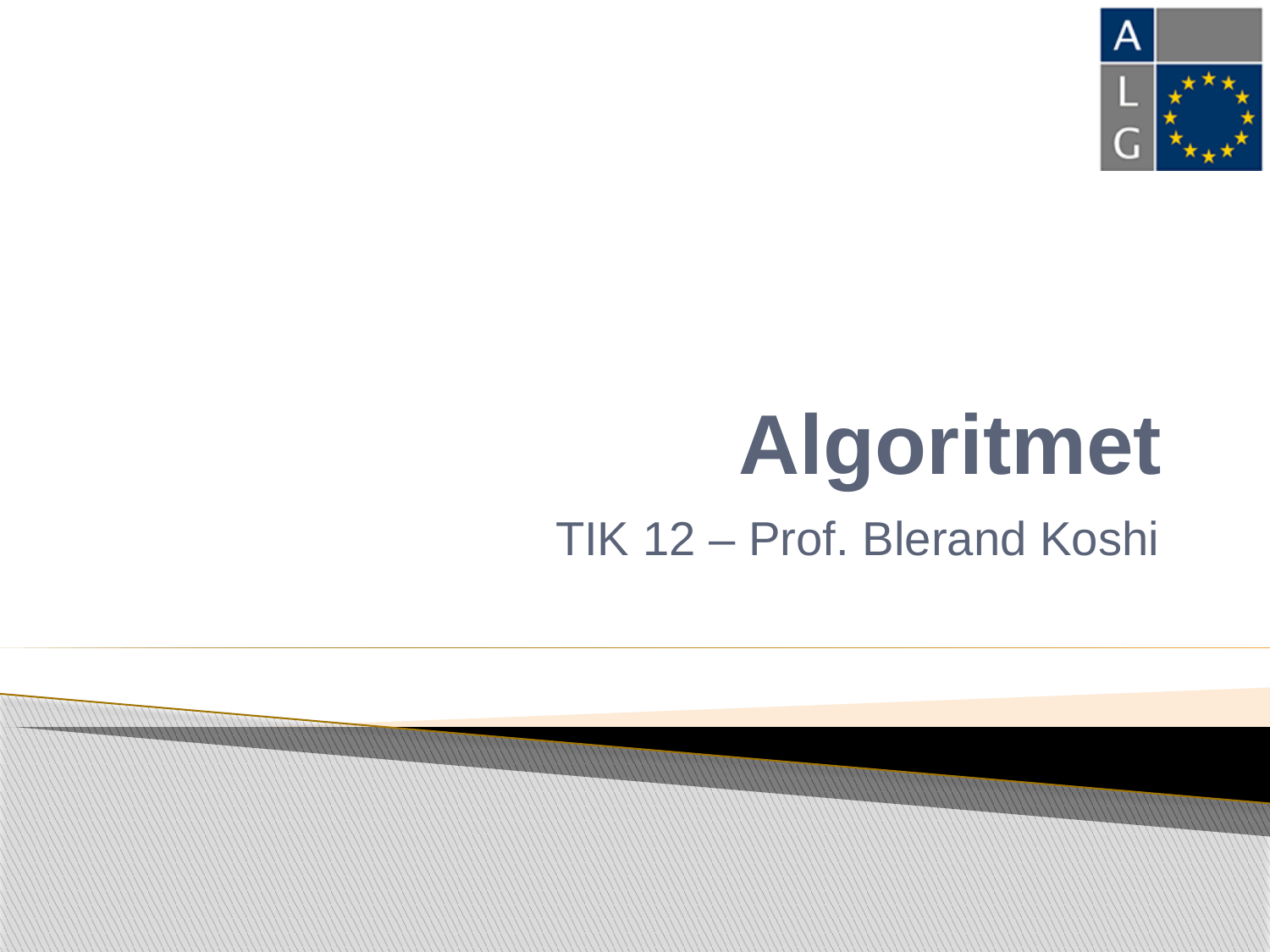

# Algoritmet
TIK 12 – Prof. Blerand Koshi